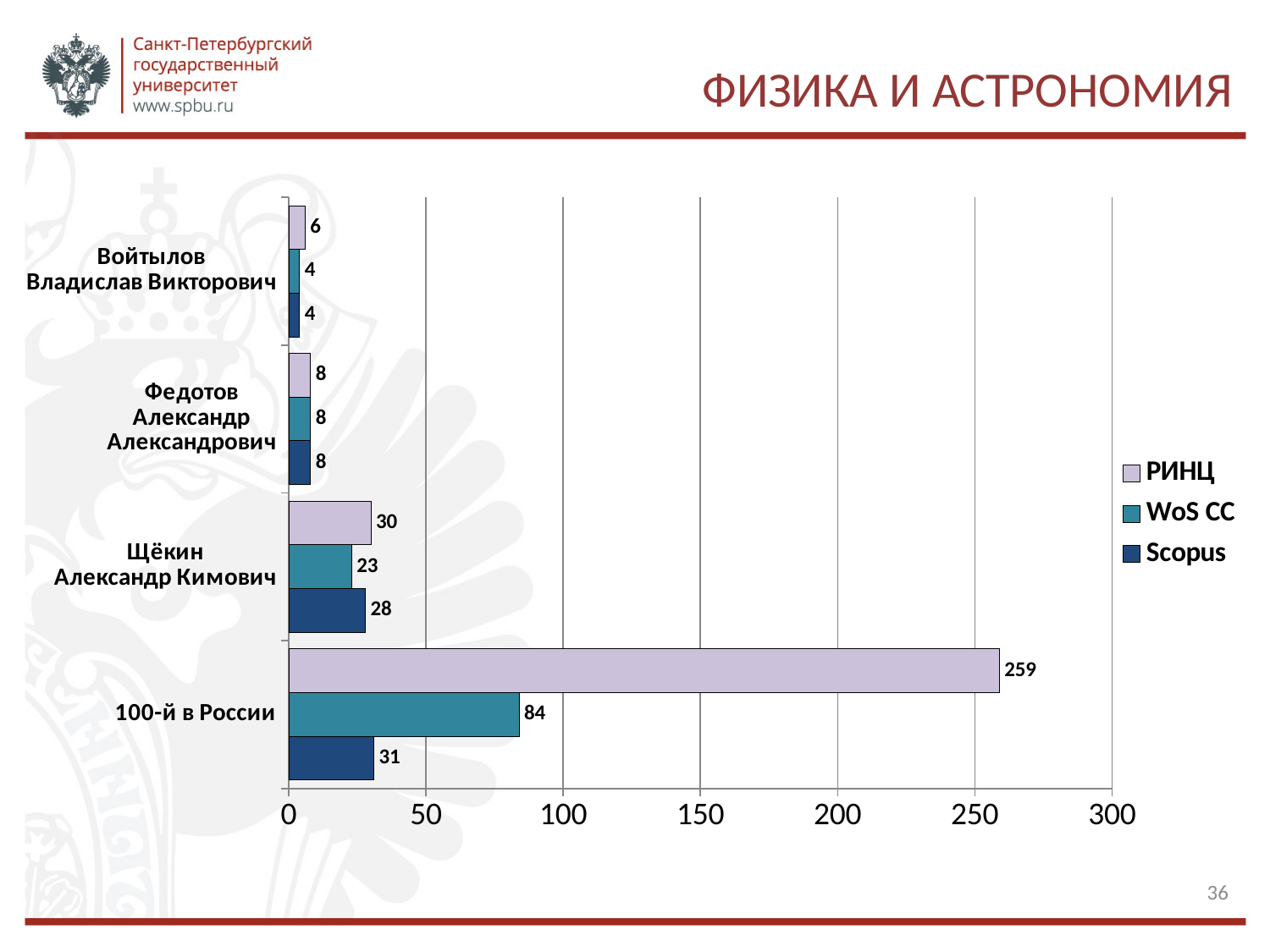

# Физика и астрономия

### Chart

| Category | Scopus | WoS CC | РИНЦ |
|---|---|---|---|
| 100-й в России | 31.0 | 84.0 | 259.0 |
| Щёкин
Александр Кимович | 28.0 | 23.0 | 30.0 |
| Федотов
Александр Александрович | 8.0 | 8.0 | 8.0 |
| Войтылов
Владислав Викторович | 4.0 | 4.0 | 6.0 |
36